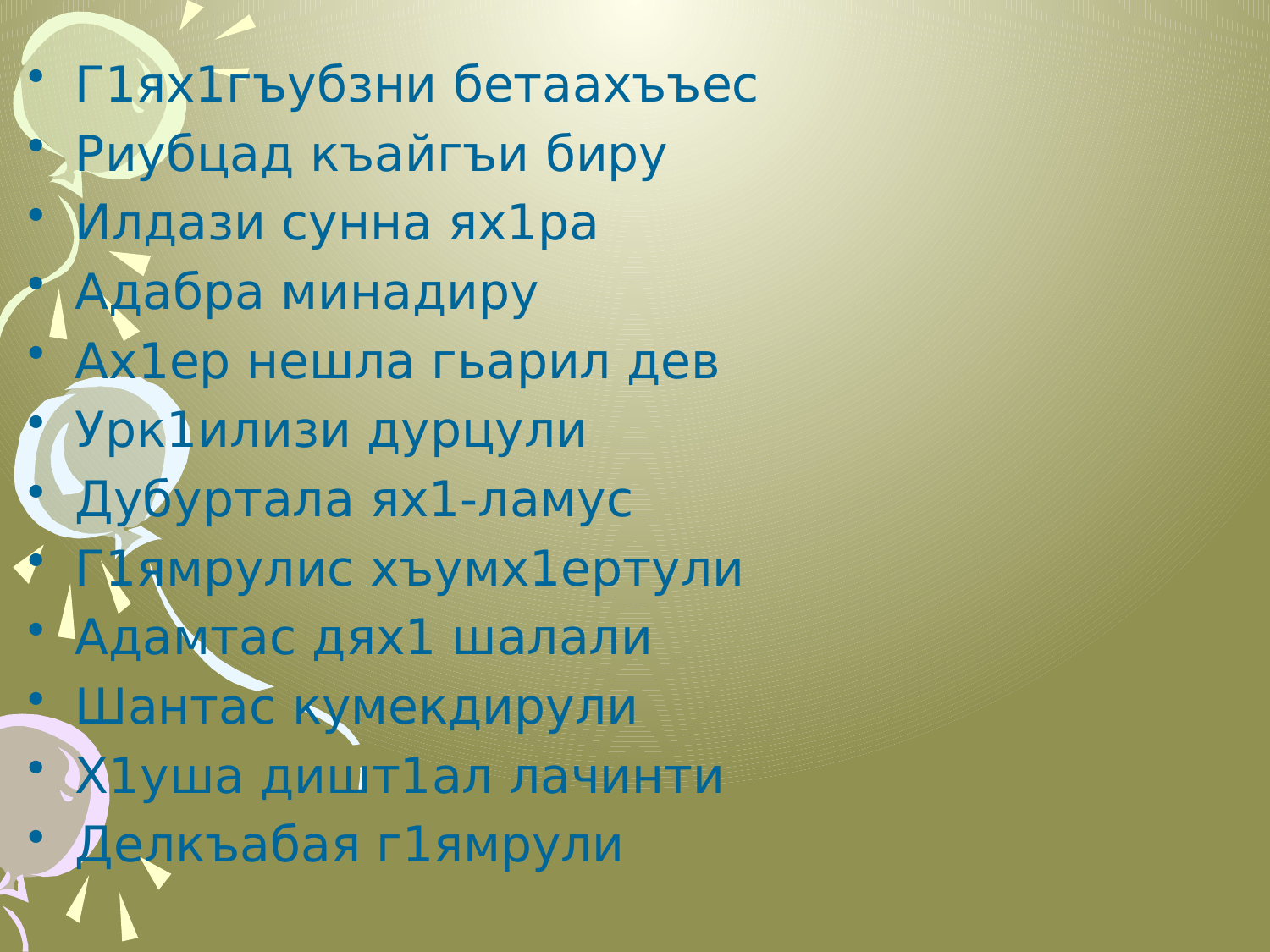

#
Г1ях1гъубзни бетаахъъес
Риубцад къайгъи биру
Илдази сунна ях1ра
Адабра минадиру
Ах1ер нешла гьарил дев
Урк1илизи дурцули
Дубуртала ях1-ламус
Г1ямрулис хъумх1ертули
Адамтас дях1 шалали
Шантас кумекдирули
Х1уша дишт1ал лачинти
Делкъабая г1ямрули